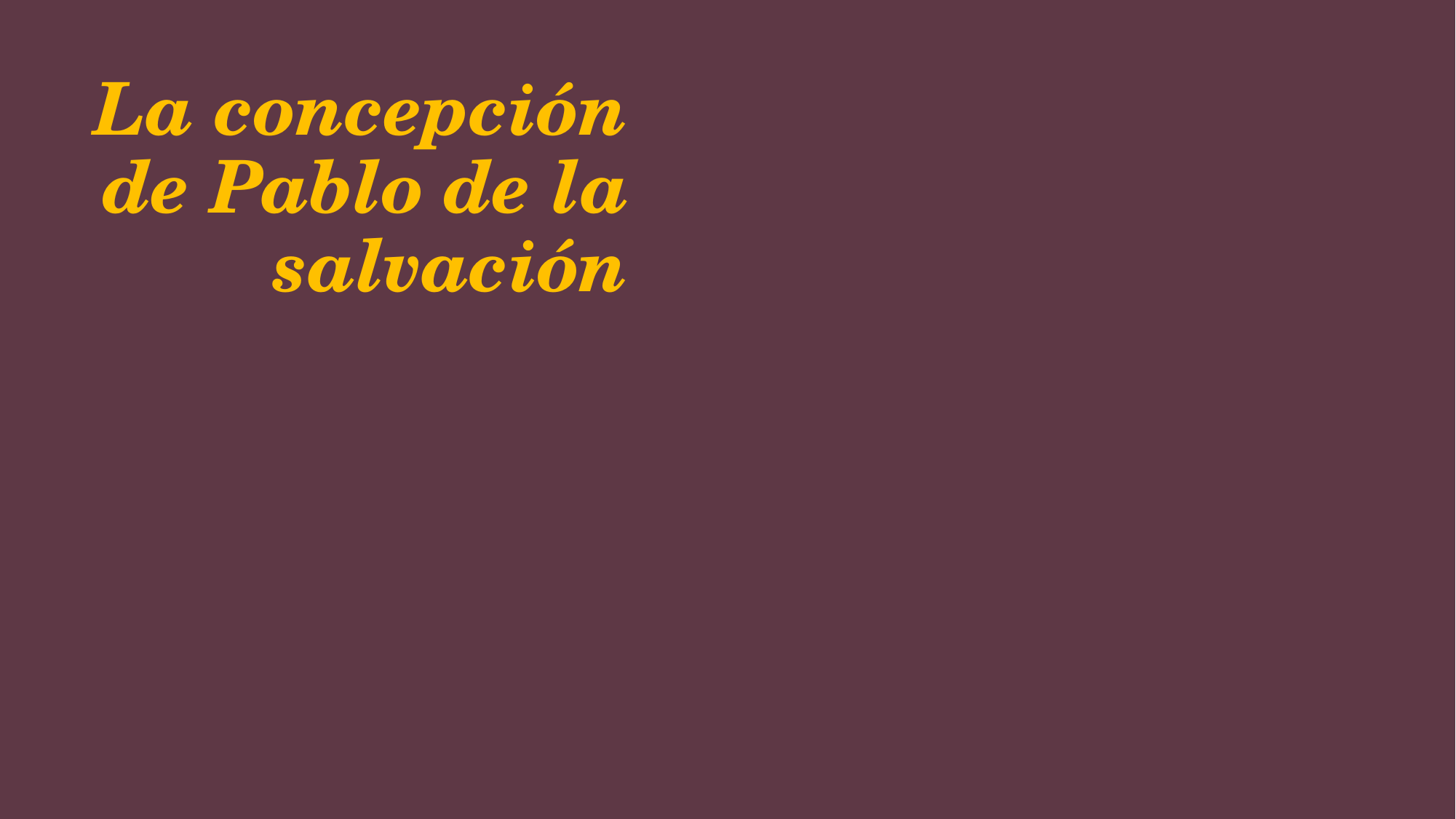

# La concepción de Pablo de la salvación